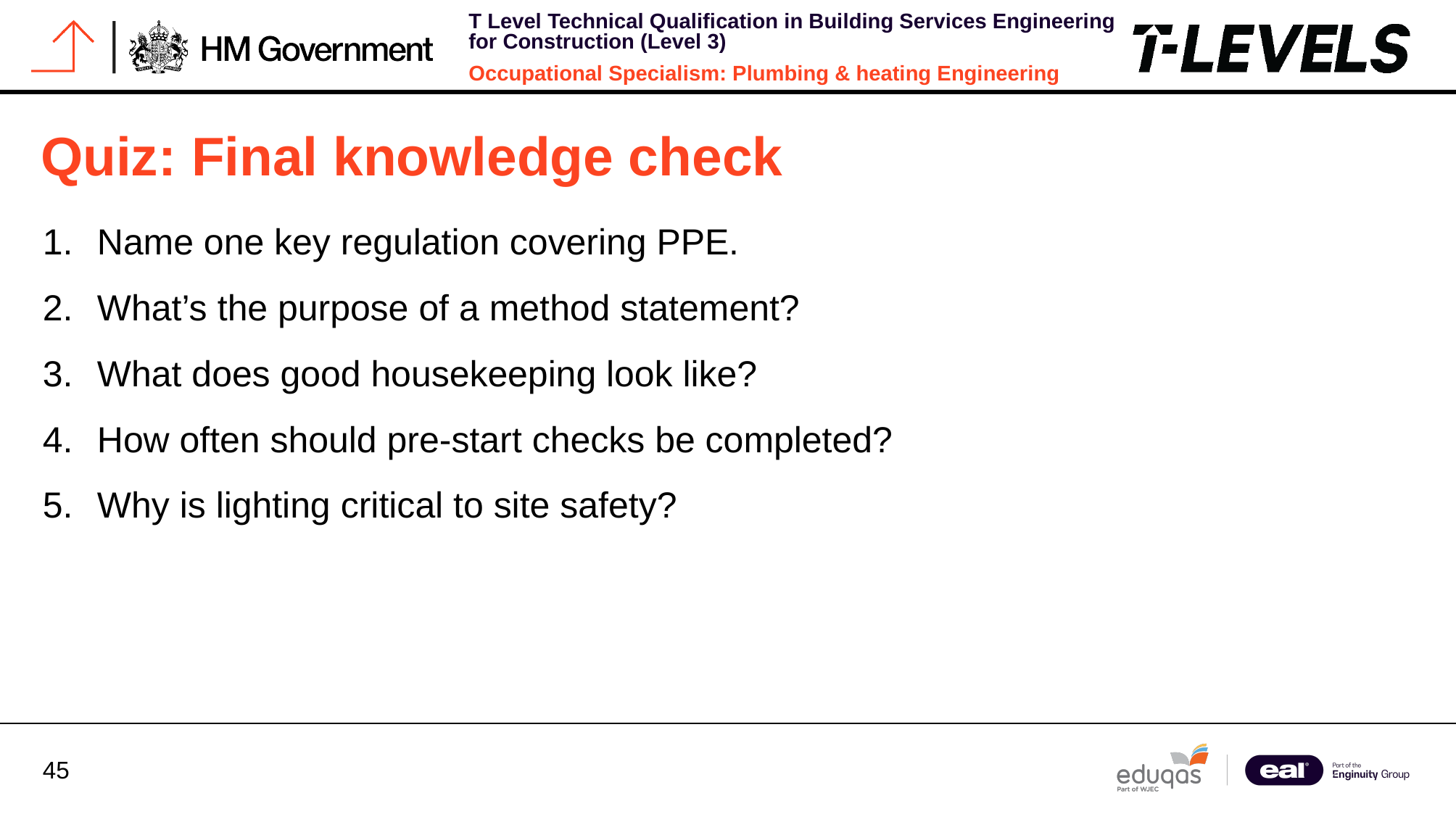

# Quiz: Final knowledge check
Name one key regulation covering PPE.
What’s the purpose of a method statement?
What does good housekeeping look like?
How often should pre-start checks be completed?
Why is lighting critical to site safety?